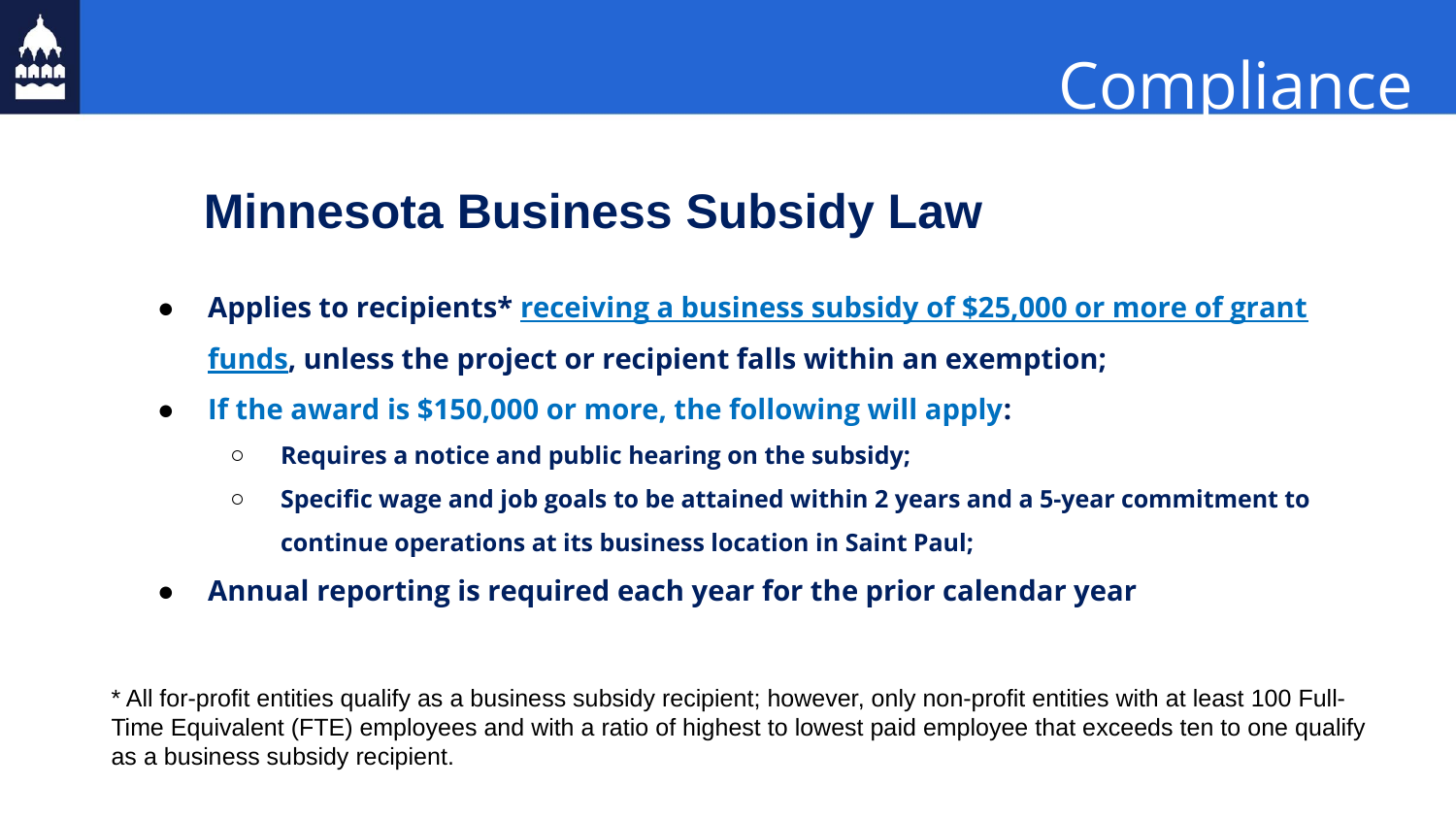

Compliance During Project Operation
# Minnesota Business Subsidy Law
Applies to recipients* receiving a business subsidy of $25,000 or more of grant funds, unless the project or recipient falls within an exemption;
If the award is $150,000 or more, the following will apply:
Requires a notice and public hearing on the subsidy;
Specific wage and job goals to be attained within 2 years and a 5-year commitment to continue operations at its business location in Saint Paul;
Annual reporting is required each year for the prior calendar year
* All for-profit entities qualify as a business subsidy recipient; however, only non-profit entities with at least 100 Full-Time Equivalent (FTE) employees and with a ratio of highest to lowest paid employee that exceeds ten to one qualify as a business subsidy recipient.